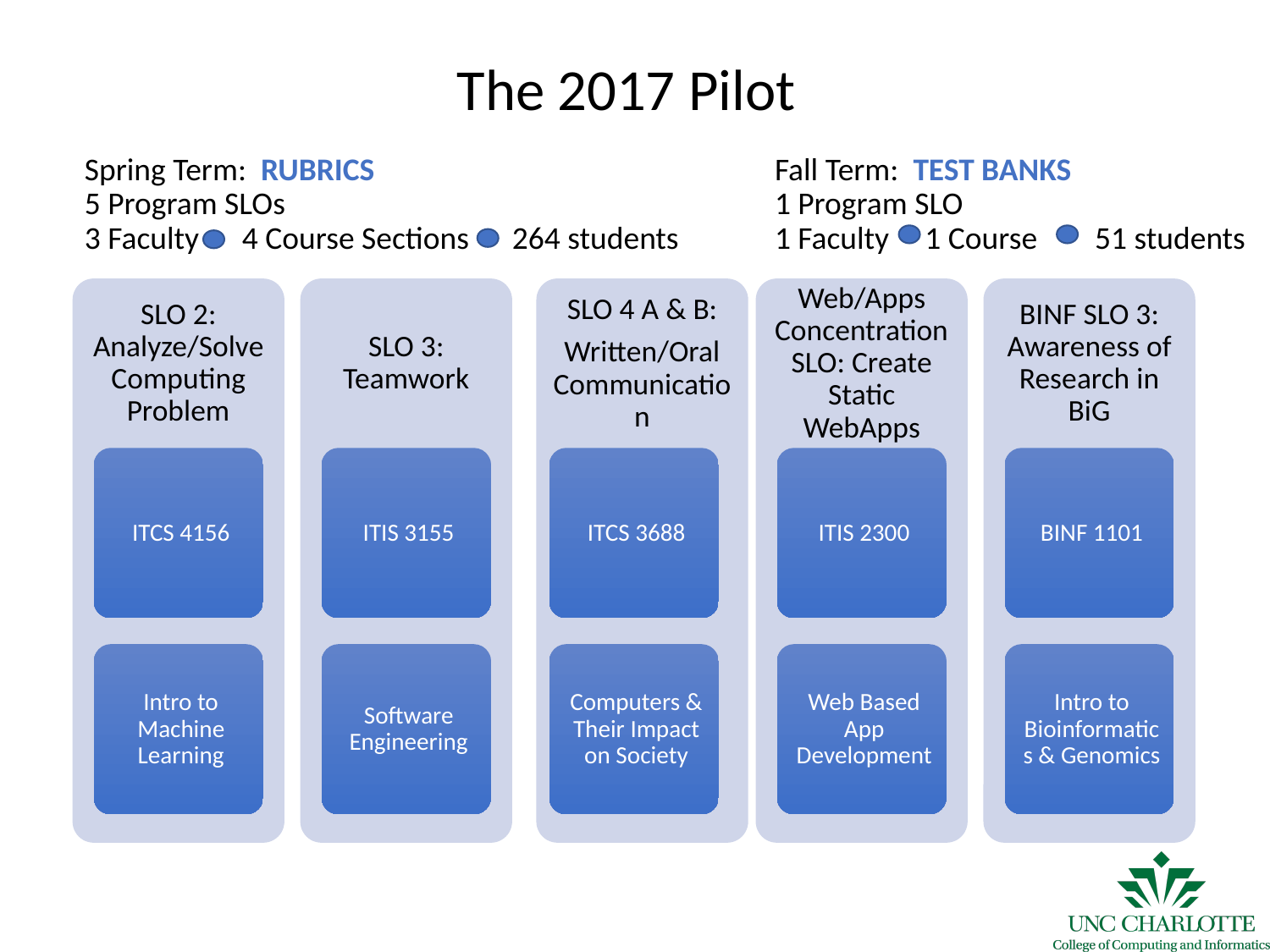

# The 2017 Pilot
Spring Term:  RUBRICS
5 Program SLOs
3 Faculty      4 Course Sections      264 students

Fall Term:  TEST BANKS
1 Program SLO
1 Faculty     1 Course        51 students

SLO 2: Analyze/Solve Computing Problem
ITCS 4156
Intro to Machine Learning
SLO 3: Teamwork
ITIS 3155
Software Engineering
SLO 4 A & B:
Written/Oral Communication
ITCS 3688
Computers & Their Impact on Society
Web/Apps Concentration SLO: Create Static WebApps
ITIS 2300
Web Based App Development
BINF SLO 3: Awareness of Research in BiG
BINF 1101
Intro to Bioinformatics & Genomics